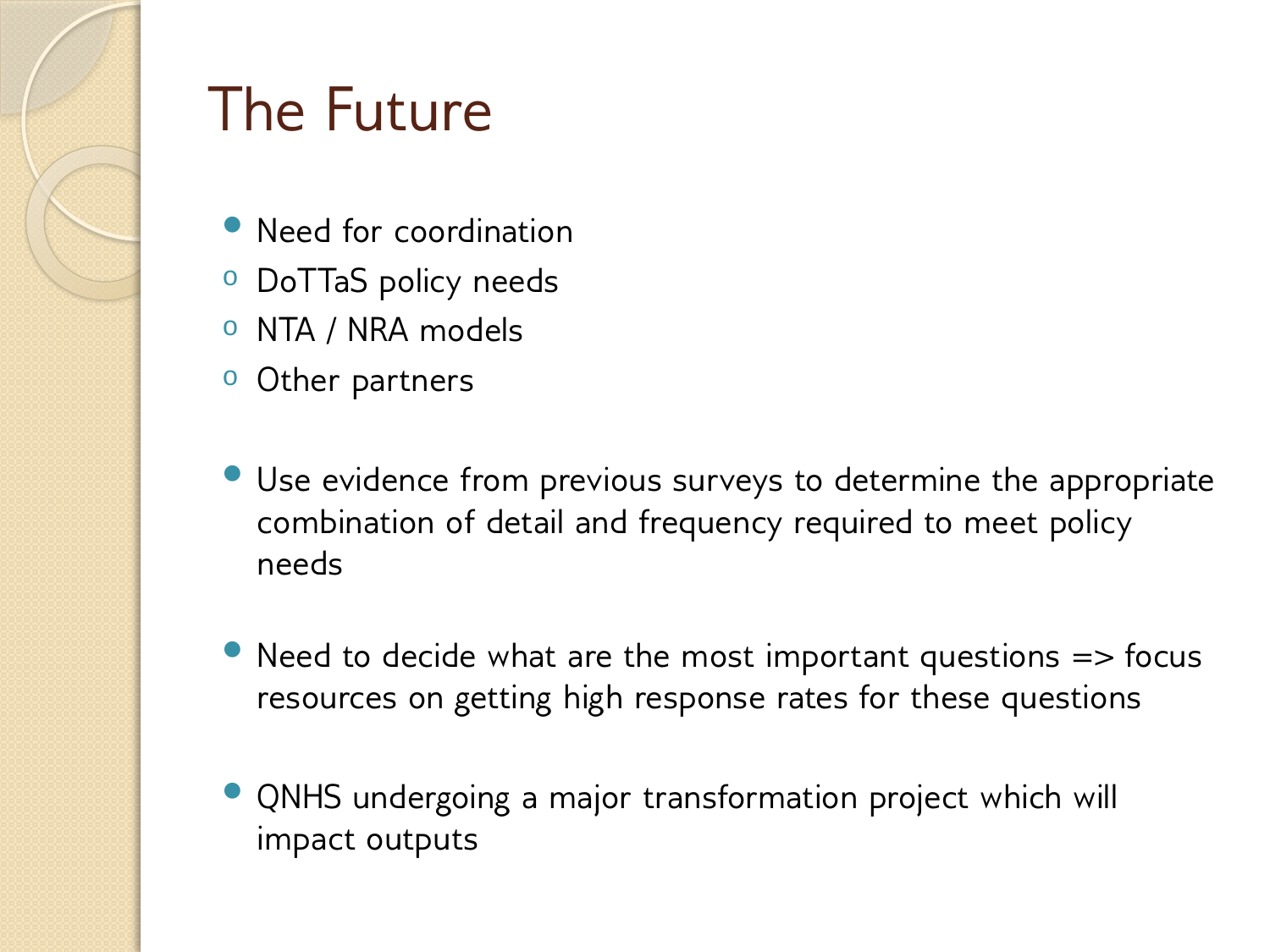

# The Future
Need for coordination
DoTTaS policy needs
NTA / NRA models
Other partners

Use evidence from previous surveys to determine the appropriate combination of detail and frequency required to meet policy needs
Need to decide what are the most important questions => focus resources on getting high response rates for these questions

QNHS undergoing a major transformation project which will impact outputs